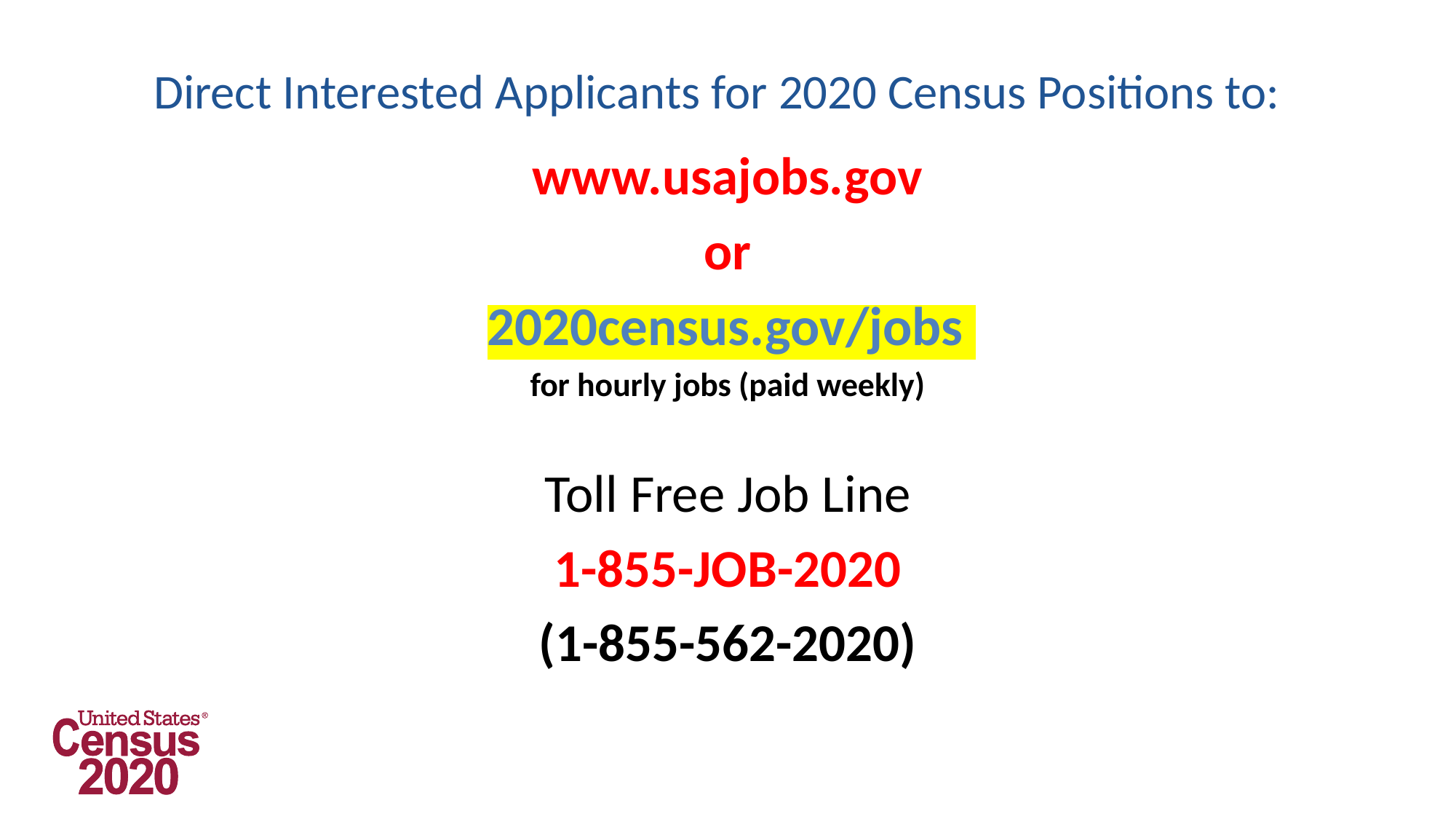

# Direct Interested Applicants for 2020 Census Positions to:
www.usajobs.gov
or
 2020census.gov/jobs
for hourly jobs (paid weekly)
Toll Free Job Line
1-855-JOB-2020
(1-855-562-2020)

https://www.npr.org/2014/10/06/349316543/don-t-label-me-origins-of-generational-names-and-why-we-use-them
41